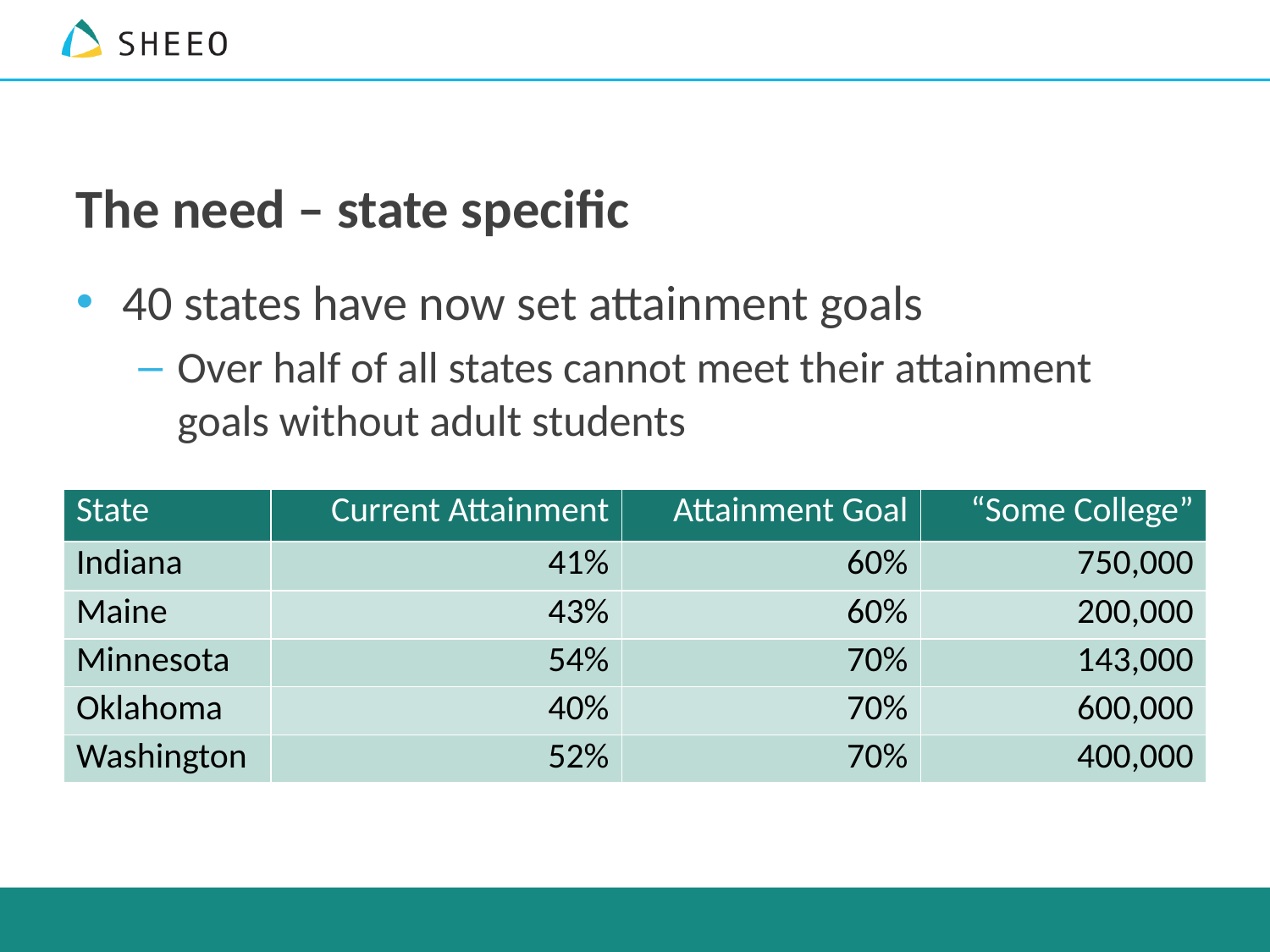

# The need – state specific
40 states have now set attainment goals
Over half of all states cannot meet their attainment goals without adult students
| State | Current Attainment | Attainment Goal | “Some College” |
| --- | --- | --- | --- |
| Indiana | 41% | 60% | 750,000 |
| Maine | 43% | 60% | 200,000 |
| Minnesota | 54% | 70% | 143,000 |
| Oklahoma | 40% | 70% | 600,000 |
| Washington | 52% | 70% | 400,000 |